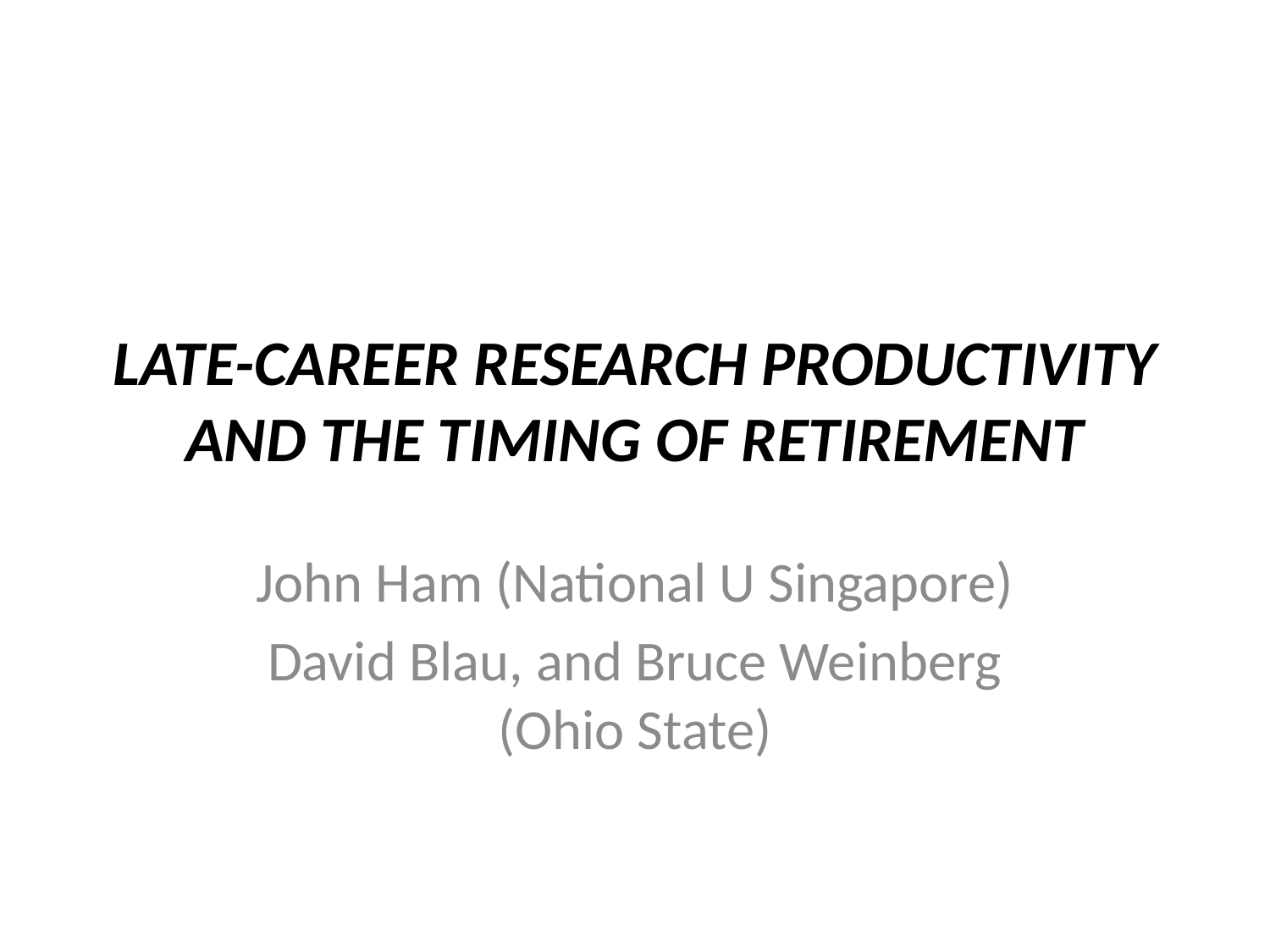

# LATE-CAREER RESEARCH PRODUCTIVITY AND THE TIMING OF RETIREMENT
John Ham (National U Singapore)
David Blau, and Bruce Weinberg (Ohio State)